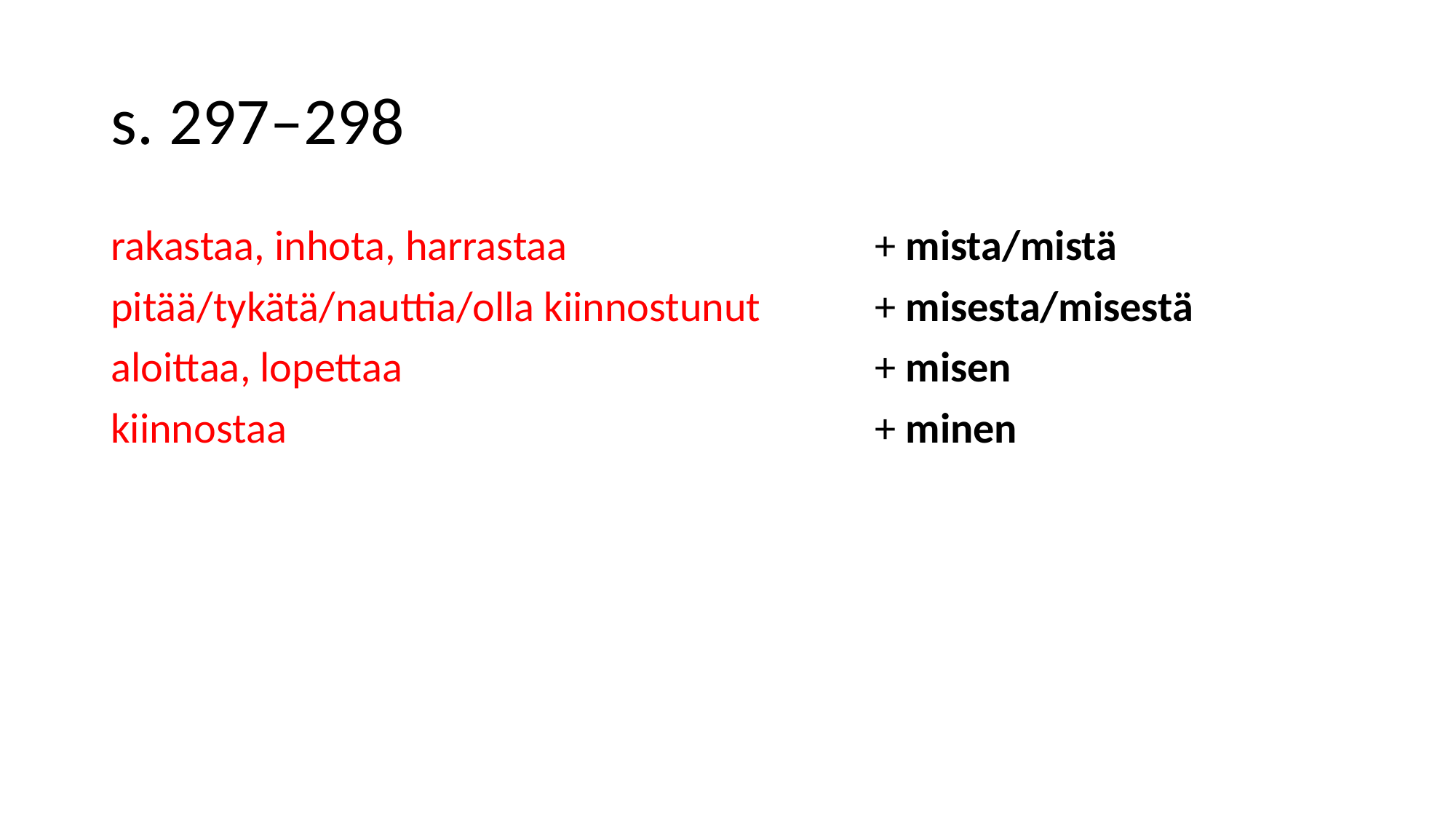

# s. 297–298
rakastaa, inhota, harrastaa 			+ mista/mistä
pitää/tykätä/nauttia/olla kiinnostunut 	+ misesta/misestä
aloittaa, lopettaa 					+ misen
kiinnostaa 						+ minen